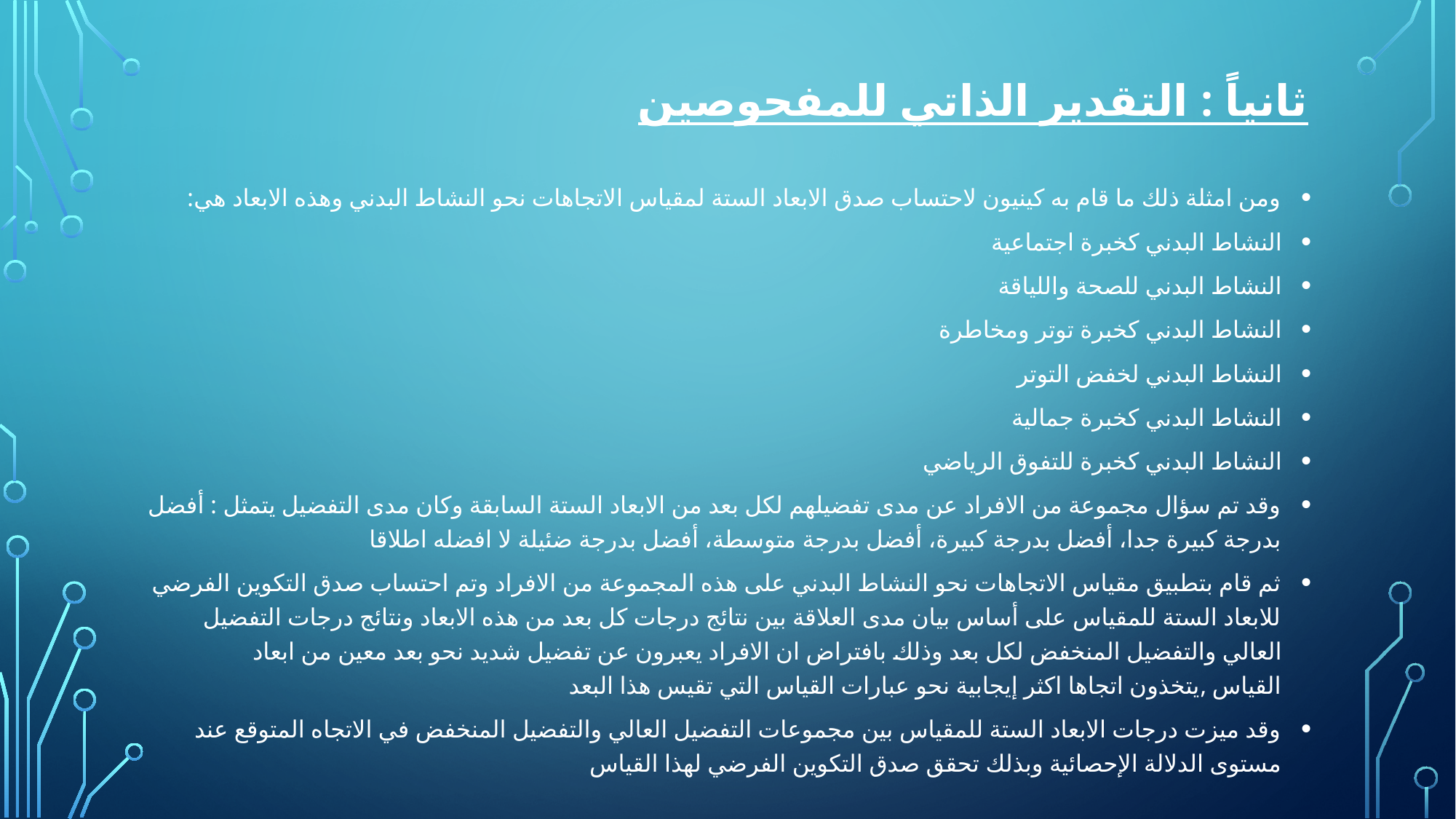

# ثانياً : التقدير الذاتي للمفحوصين
ومن امثلة ذلك ما قام به كينيون لاحتساب صدق الابعاد الستة لمقياس الاتجاهات نحو النشاط البدني وهذه الابعاد هي:
النشاط البدني كخبرة اجتماعية
النشاط البدني للصحة واللياقة
النشاط البدني كخبرة توتر ومخاطرة
النشاط البدني لخفض التوتر
النشاط البدني كخبرة جمالية
النشاط البدني كخبرة للتفوق الرياضي
وقد تم سؤال مجموعة من الافراد عن مدى تفضيلهم لكل بعد من الابعاد الستة السابقة وكان مدى التفضيل يتمثل : أفضل بدرجة كبيرة جدا، أفضل بدرجة كبيرة، أفضل بدرجة متوسطة، أفضل بدرجة ضئيلة لا افضله اطلاقا
ثم قام بتطبيق مقياس الاتجاهات نحو النشاط البدني على هذه المجموعة من الافراد وتم احتساب صدق التكوين الفرضي للابعاد الستة للمقياس على أساس بيان مدى العلاقة بين نتائج درجات كل بعد من هذه الابعاد ونتائج درجات التفضيل العالي والتفضيل المنخفض لكل بعد وذلك بافتراض ان الافراد يعبرون عن تفضيل شديد نحو بعد معين من ابعاد القياس ,يتخذون اتجاها اكثر إيجابية نحو عبارات القياس التي تقيس هذا البعد
وقد ميزت درجات الابعاد الستة للمقياس بين مجموعات التفضيل العالي والتفضيل المنخفض في الاتجاه المتوقع عند مستوى الدلالة الإحصائية وبذلك تحقق صدق التكوين الفرضي لهذا القياس